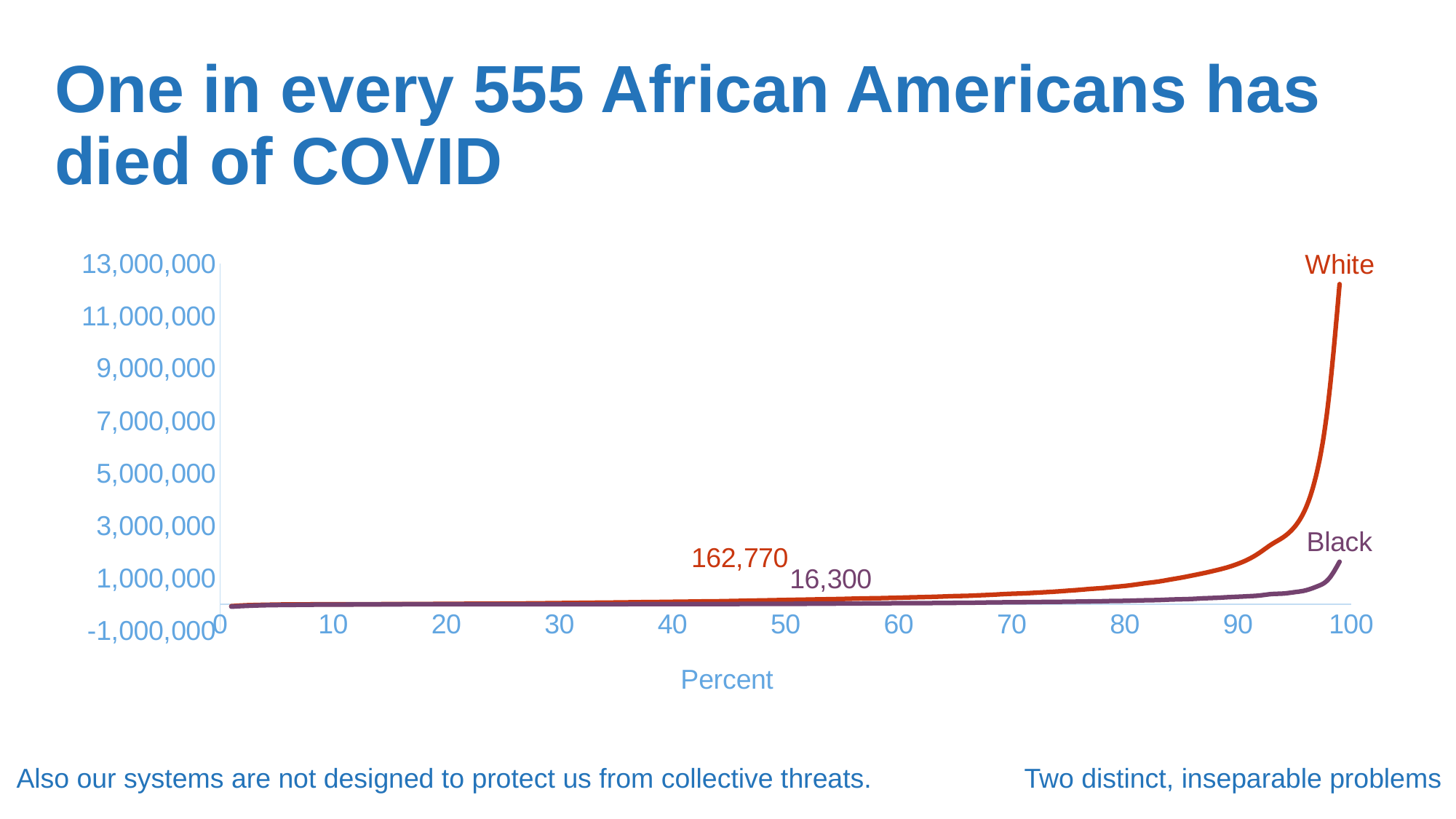

# One in every 555 African Americans has died of COVID

### Chart

| Category | Black | White |
|---|---|---|
Also our systems are not designed to protect us from collective threats.
Two distinct, inseparable problems